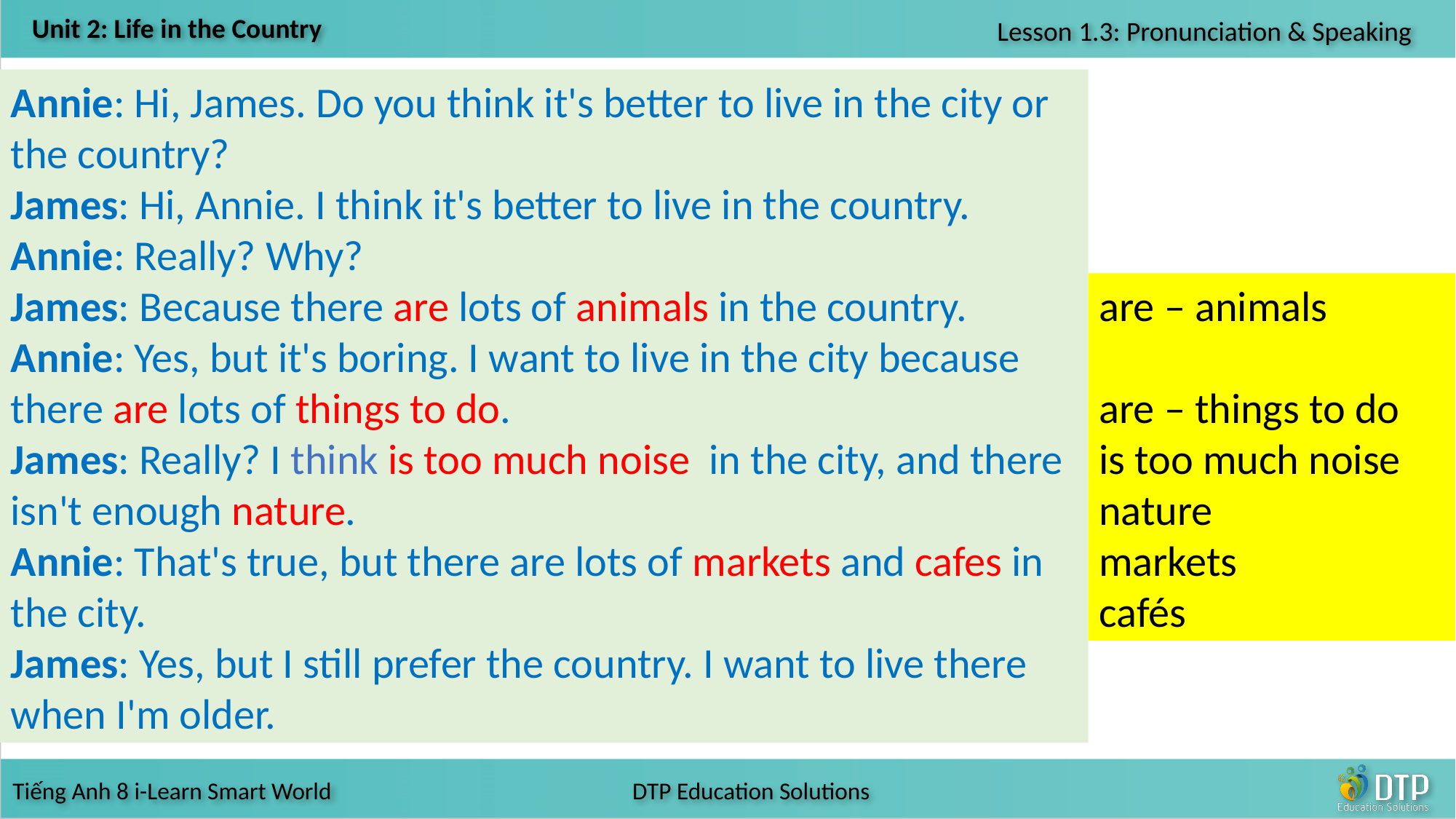

Annie: Hi, James. Do you think it's better to live in the city or the country?
James: Hi, Annie. I think it's better to live in the country.
Annie: Really? Why?
James: Because there are lots of animals in the country.
Annie: Yes, but it's boring. I want to live in the city because there are lots of things to do.
James: Really? I think is too much noise  in the city, and there isn't enough nature.
Annie: That's true, but there are lots of markets and cafes in the city.
James: Yes, but I still prefer the country. I want to live there when I'm older.
are – animals

are – things to do
is too much noise
nature
markets
cafés